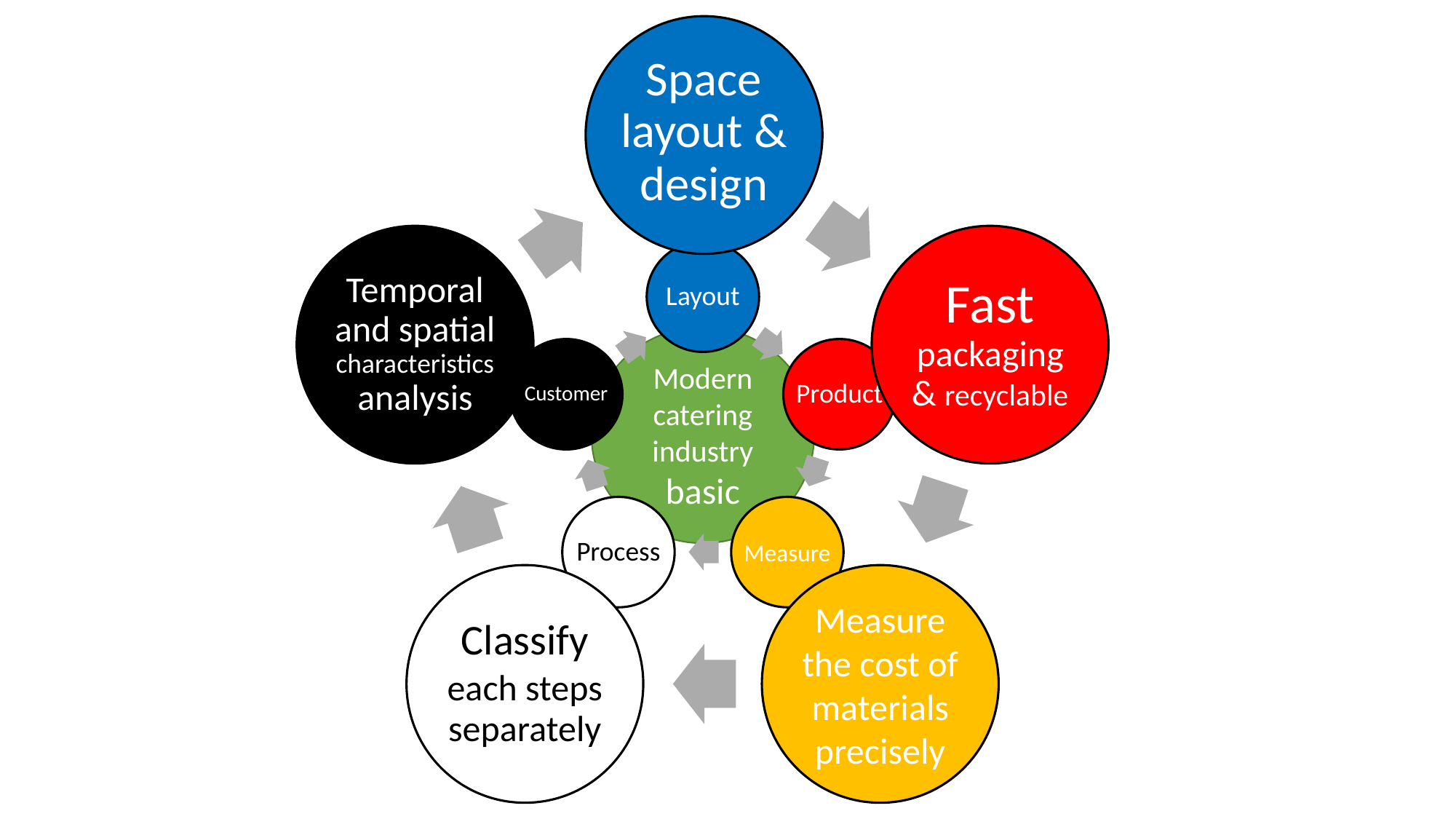

Space layout & design

Temporal and spatial characteristics analysis
Fast packaging & recyclable

Classify each steps separately
Measure the cost of materials precisely

Layout

Customer
Product

Process
Measure

Modern catering industry basic